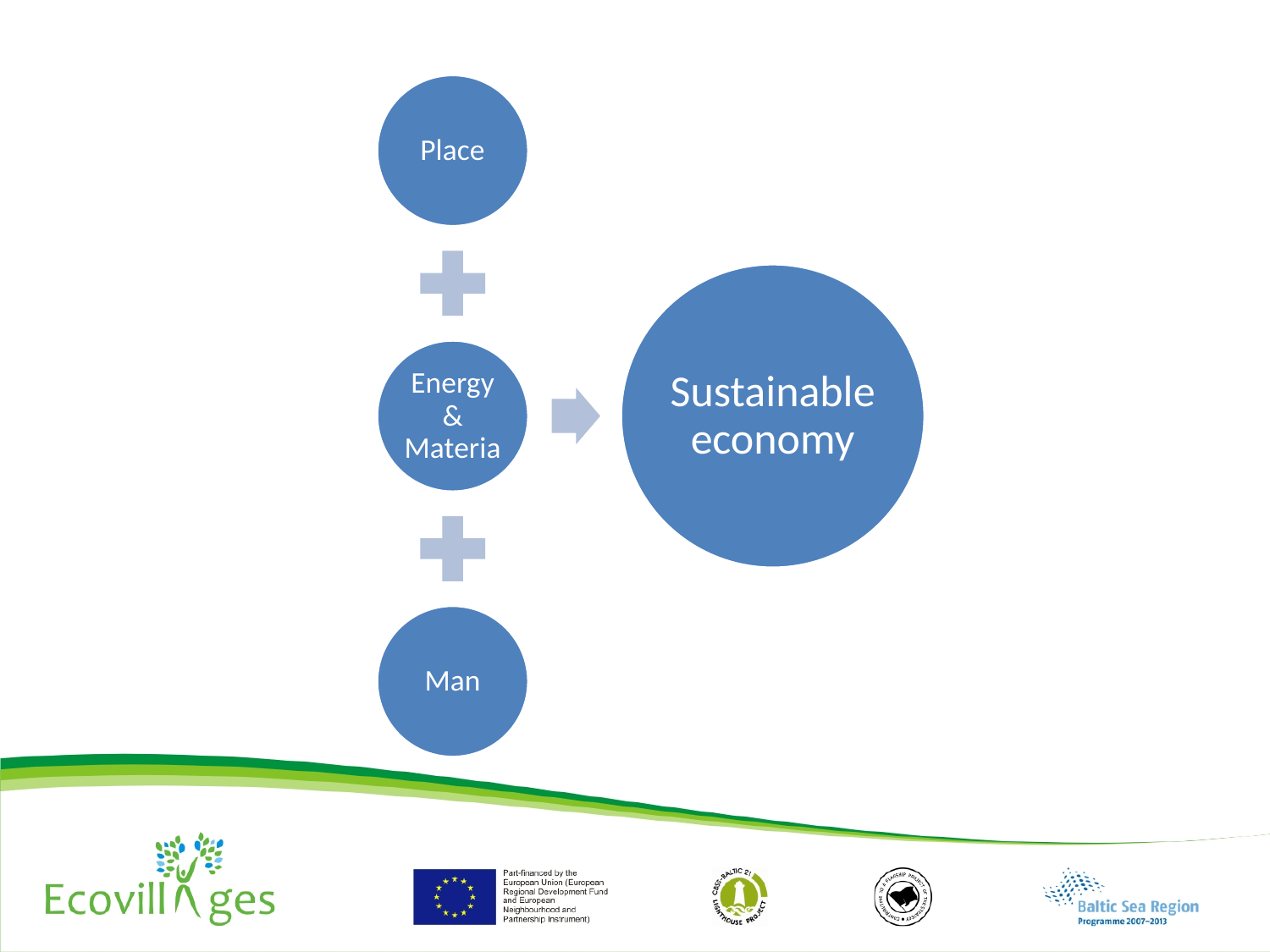

#
Place

Energy & Materia

Man

Sustainable economy